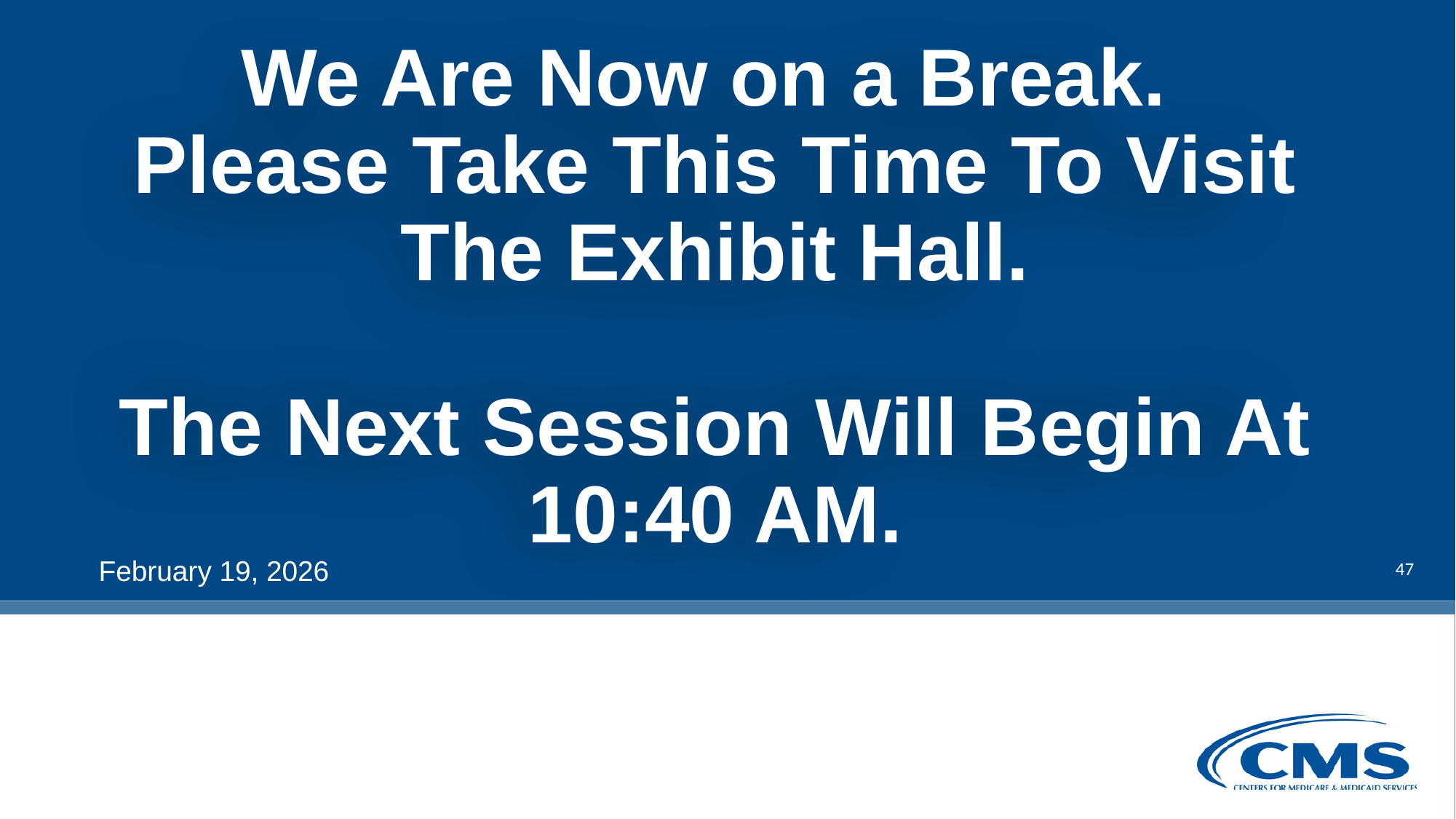

# We Are Now on a Break. Please Take This Time To Visit The Exhibit Hall. The Next Session Will Begin At 10:40 AM.
47
February 19, 2026